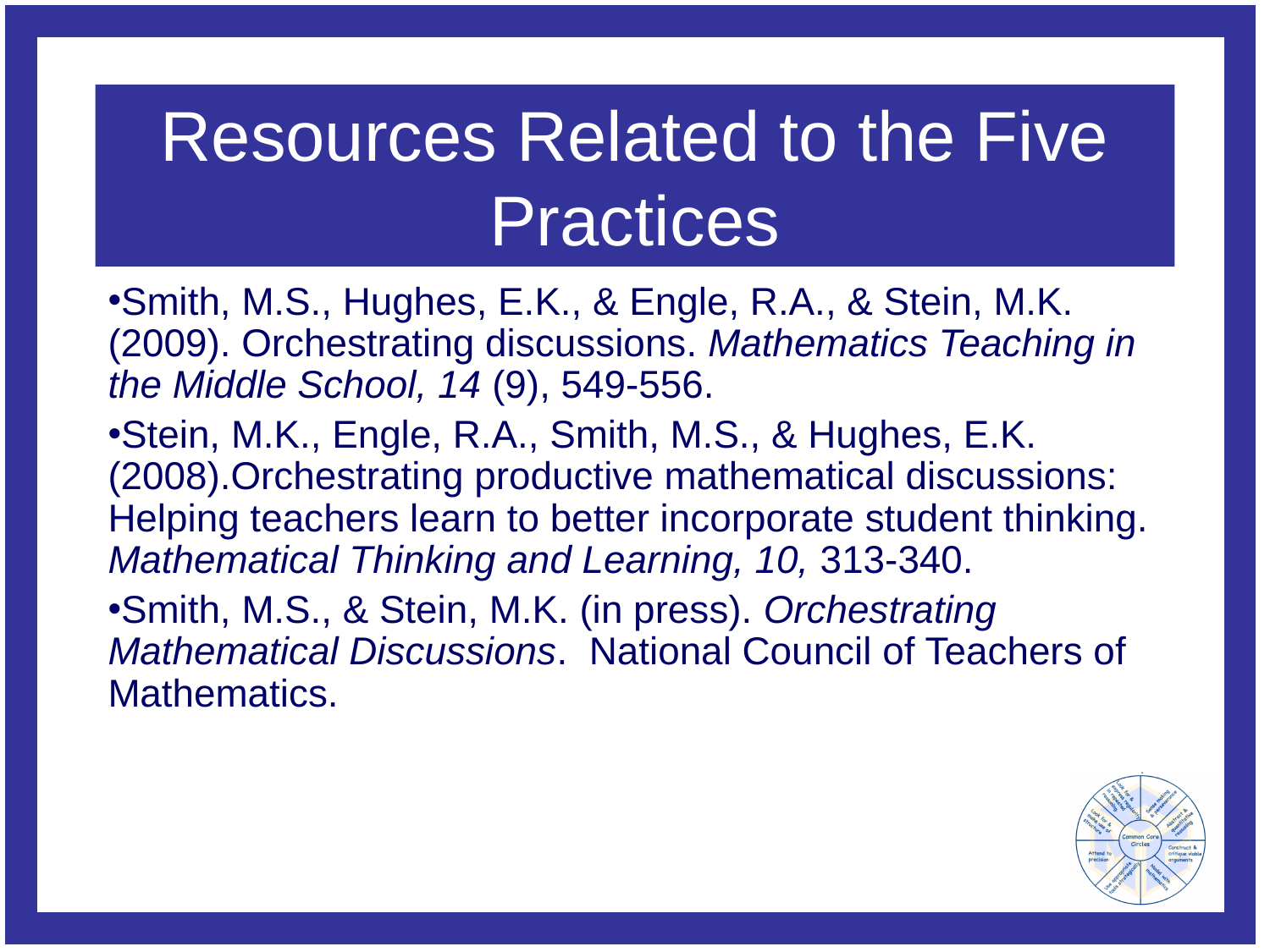

# Resources Related to the Five Practices
Smith, M.S., Hughes, E.K., & Engle, R.A., & Stein, M.K. (2009). Orchestrating discussions. Mathematics Teaching in the Middle School, 14 (9), 549-556.
Stein, M.K., Engle, R.A., Smith, M.S., & Hughes, E.K. (2008).Orchestrating productive mathematical discussions: Helping teachers learn to better incorporate student thinking.  Mathematical Thinking and Learning, 10, 313-340.
Smith, M.S., & Stein, M.K. (in press). Orchestrating Mathematical Discussions.  National Council of Teachers of Mathematics.